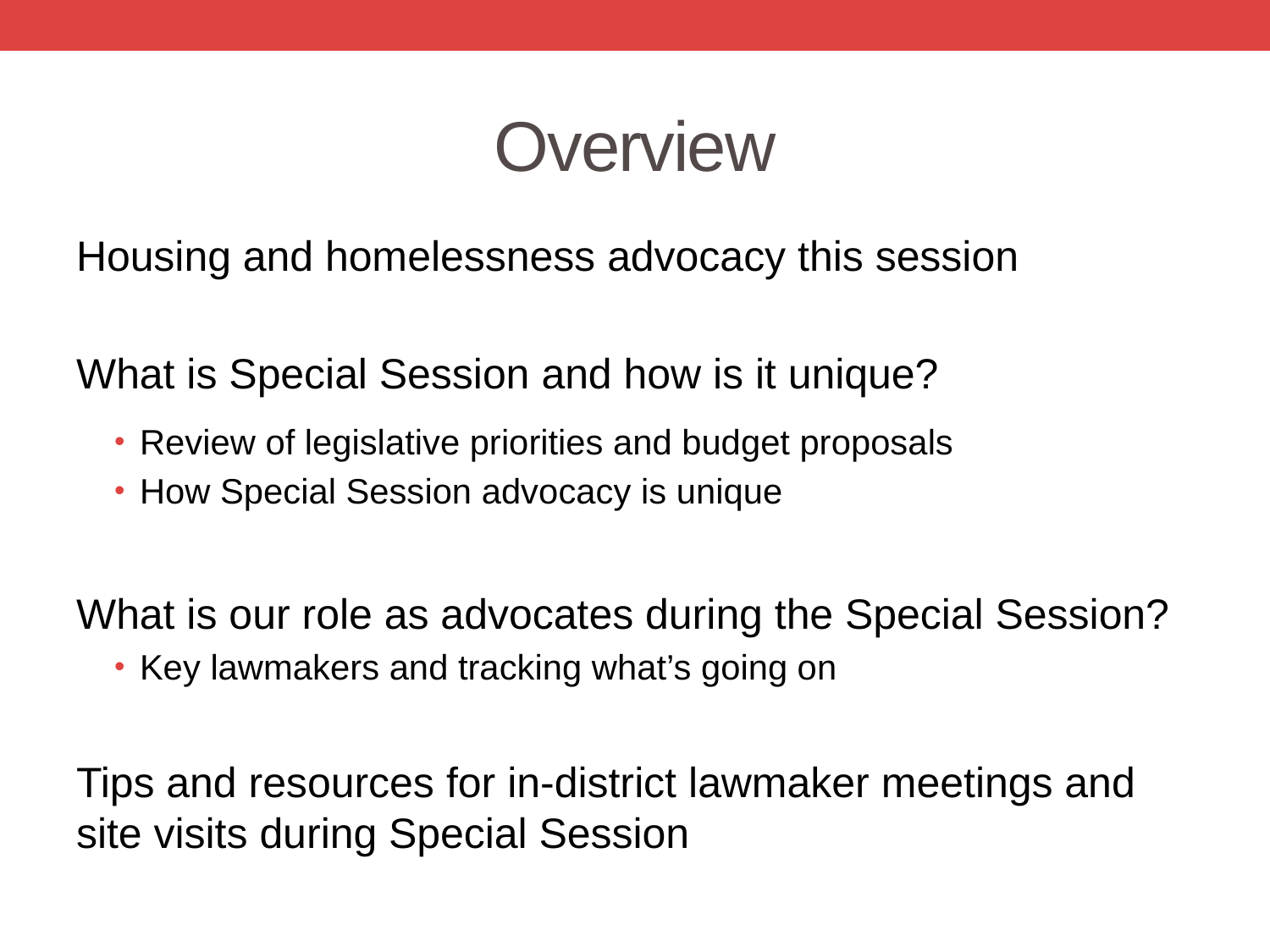

# Overview
Housing and homelessness advocacy this session

What is Special Session and how is it unique?

Review of legislative priorities and budget proposals
How Special Session advocacy is unique

What is our role as advocates during the Special Session?
Key lawmakers and tracking what’s going on

Tips and resources for in-district lawmaker meetings and site visits during Special Session